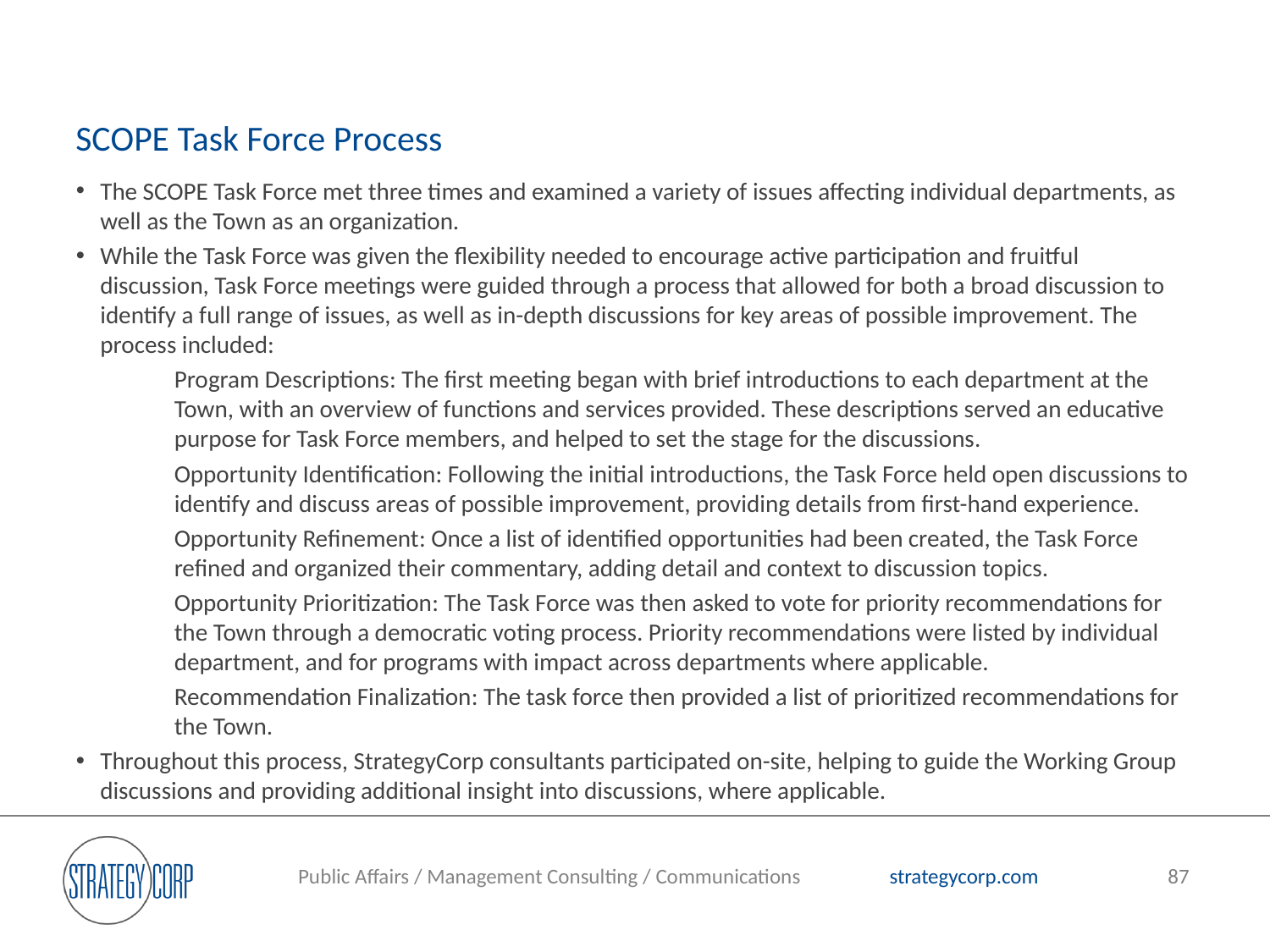

# SCOPE Task Force Process
The SCOPE Task Force met three times and examined a variety of issues affecting individual departments, as well as the Town as an organization.
While the Task Force was given the flexibility needed to encourage active participation and fruitful discussion, Task Force meetings were guided through a process that allowed for both a broad discussion to identify a full range of issues, as well as in-depth discussions for key areas of possible improvement. The process included:
Program Descriptions: The first meeting began with brief introductions to each department at the Town, with an overview of functions and services provided. These descriptions served an educative purpose for Task Force members, and helped to set the stage for the discussions.
Opportunity Identification: Following the initial introductions, the Task Force held open discussions to identify and discuss areas of possible improvement, providing details from first-hand experience.
Opportunity Refinement: Once a list of identified opportunities had been created, the Task Force refined and organized their commentary, adding detail and context to discussion topics.
Opportunity Prioritization: The Task Force was then asked to vote for priority recommendations for the Town through a democratic voting process. Priority recommendations were listed by individual department, and for programs with impact across departments where applicable.
Recommendation Finalization: The task force then provided a list of prioritized recommendations for the Town.
Throughout this process, StrategyCorp consultants participated on-site, helping to guide the Working Group discussions and providing additional insight into discussions, where applicable.